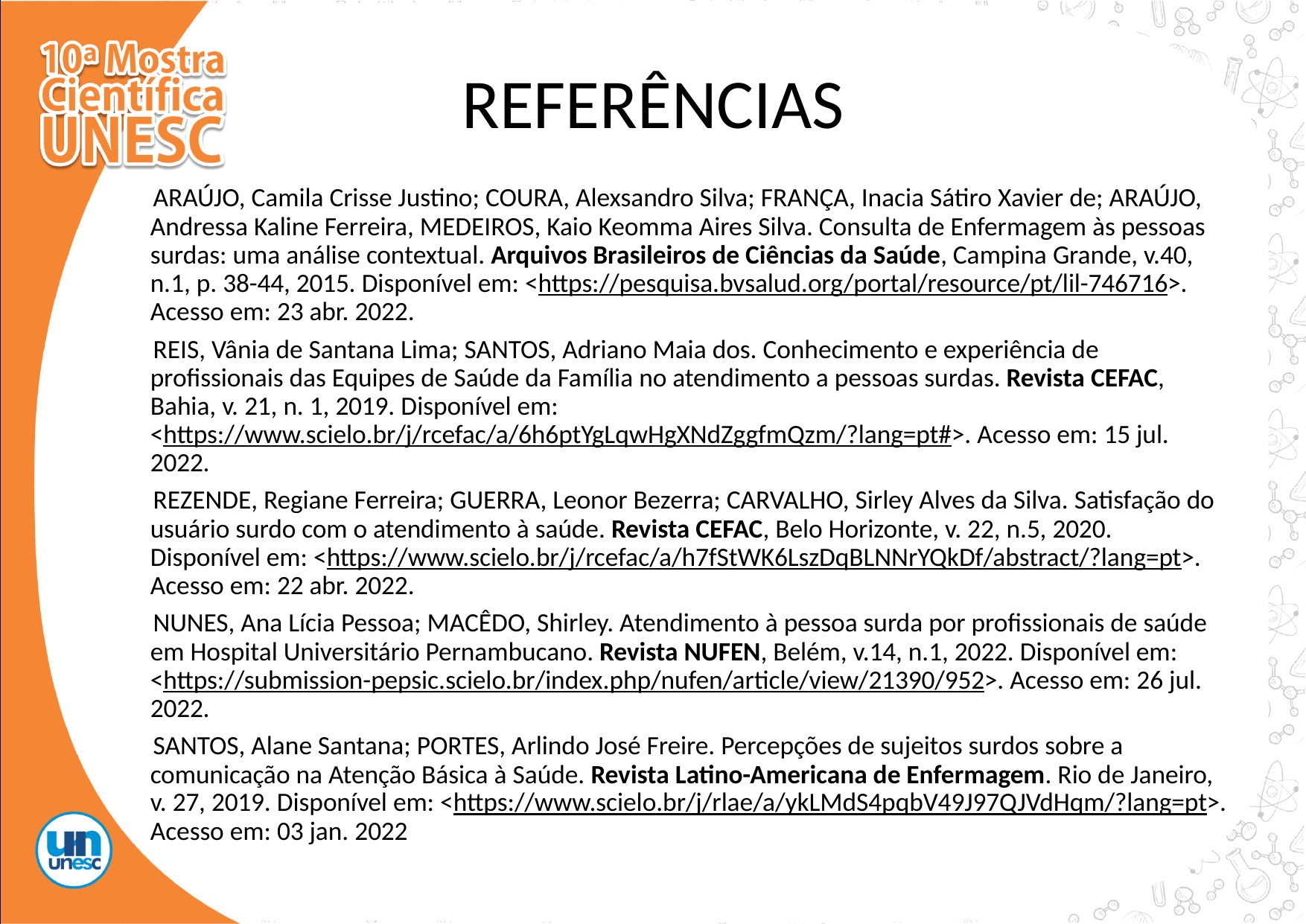

# REFERÊNCIAS
     ARAÚJO, Camila Crisse Justino; COURA, Alexsandro Silva; FRANÇA, Inacia Sátiro Xavier de; ARAÚJO, Andressa Kaline Ferreira, MEDEIROS, Kaio Keomma Aires Silva. Consulta de Enfermagem às pessoas surdas: uma análise contextual. Arquivos Brasileiros de Ciências da Saúde, Campina Grande, v.40, n.1, p. 38-44, 2015. Disponível em: <https://pesquisa.bvsalud.org/portal/resource/pt/lil-746716>. Acesso em: 23 abr. 2022.
     REIS, Vânia de Santana Lima; SANTOS, Adriano Maia dos. Conhecimento e experiência de profissionais das Equipes de Saúde da Família no atendimento a pessoas surdas. Revista CEFAC, Bahia, v. 21, n. 1, 2019. Disponível em: <https://www.scielo.br/j/rcefac/a/6h6ptYgLqwHgXNdZggfmQzm/?lang=pt#>. Acesso em: 15 jul. 2022.
     REZENDE, Regiane Ferreira; GUERRA, Leonor Bezerra; CARVALHO, Sirley Alves da Silva. Satisfação do usuário surdo com o atendimento à saúde. Revista CEFAC, Belo Horizonte, v. 22, n.5, 2020. Disponível em: <https://www.scielo.br/j/rcefac/a/h7fStWK6LszDqBLNNrYQkDf/abstract/?lang=pt>. Acesso em: 22 abr. 2022.
     NUNES, Ana Lícia Pessoa; MACÊDO, Shirley. Atendimento à pessoa surda por profissionais de saúde em Hospital Universitário Pernambucano. Revista NUFEN, Belém, v.14, n.1, 2022. Disponível em: <https://submission-pepsic.scielo.br/index.php/nufen/article/view/21390/952>. Acesso em: 26 jul. 2022.
     SANTOS, Alane Santana; PORTES, Arlindo José Freire. Percepções de sujeitos surdos sobre a comunicação na Atenção Básica à Saúde. Revista Latino-Americana de Enfermagem. Rio de Janeiro, v. 27, 2019. Disponível em: <https://www.scielo.br/j/rlae/a/ykLMdS4pqbV49J97QJVdHqm/?lang=pt>. Acesso em: 03 jan. 2022